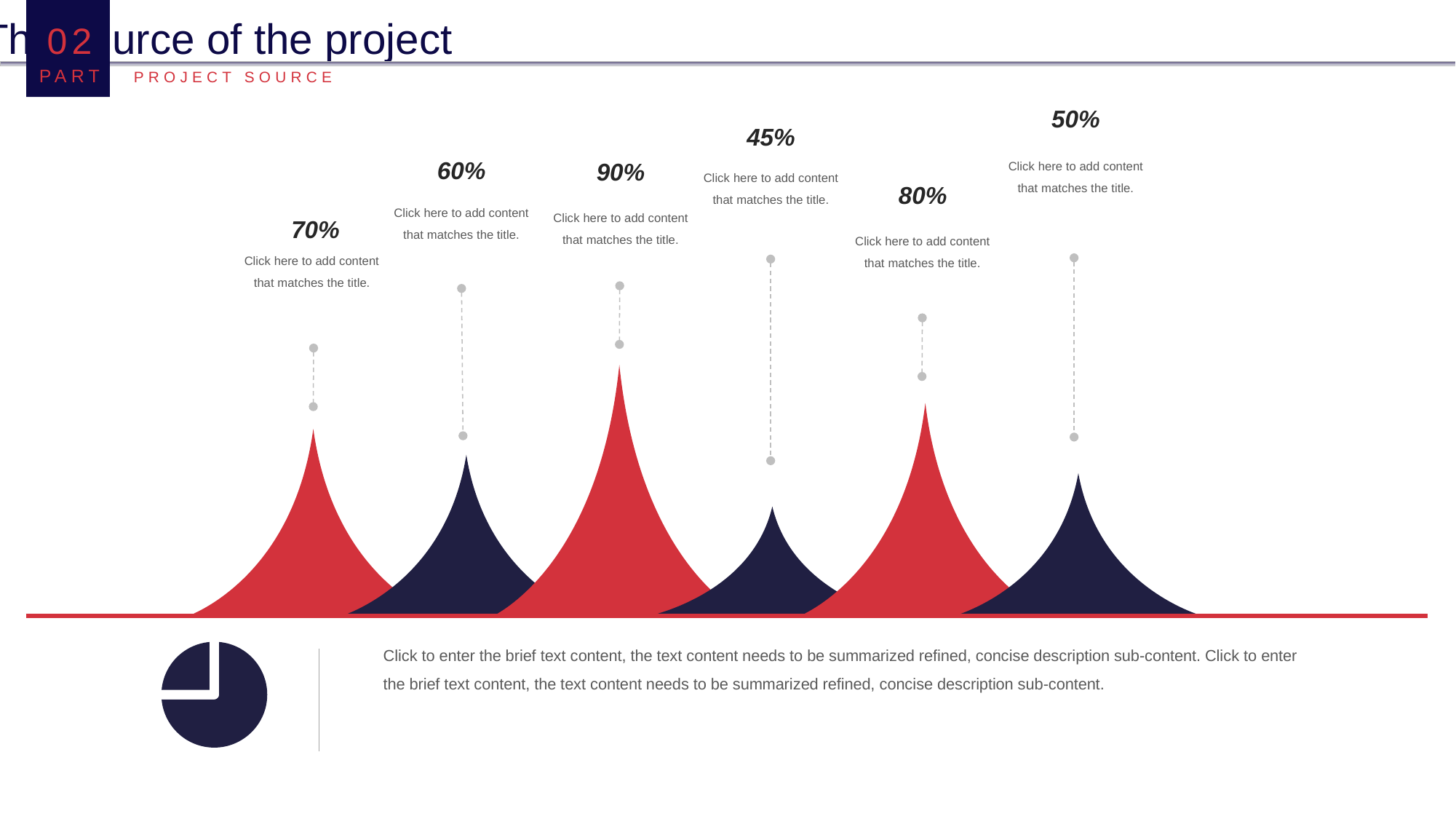

02
PART
The source of the project
PROJECT SOURCE

50%
45%
Click here to add content that matches the title.
60%
90%
Click here to add content that matches the title.
80%
Click here to add content that matches the title.
Click here to add content that matches the title.
70%
Click here to add content that matches the title.
Click here to add content that matches the title.

Click to enter the brief text content, the text content needs to be summarized refined, concise description sub-content. Click to enter the brief text content, the text content needs to be summarized refined, concise description sub-content.

PPTDownload http://www.1ppt.com/xiazai/